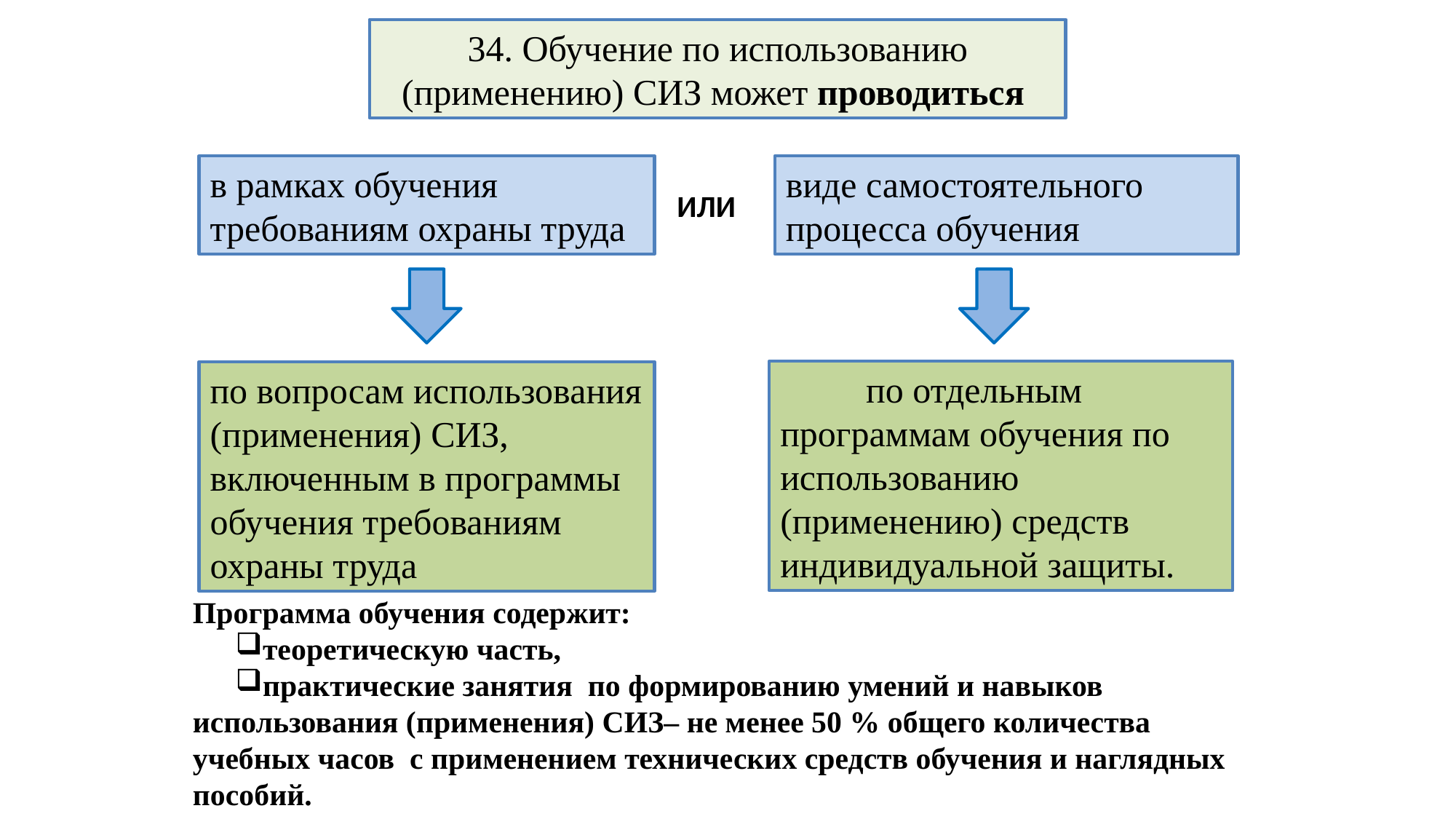

34. Обучение по использованию (применению) СИЗ может проводиться
в рамках обучения требованиям охраны труда
виде самостоятельного процесса обучения
ИЛИ

по отдельным программам обучения по использованию (применению) средств индивидуальной защиты.
по вопросам использования (применения) СИЗ, включенным в программы обучения требованиям охраны труда
Программа обучения содержит:
теоретическую часть,
практические занятия  по формированию умений и навыков использования (применения) СИЗ– не менее 50 % общего количества учебных часов  с применением технических средств обучения и наглядных пособий.